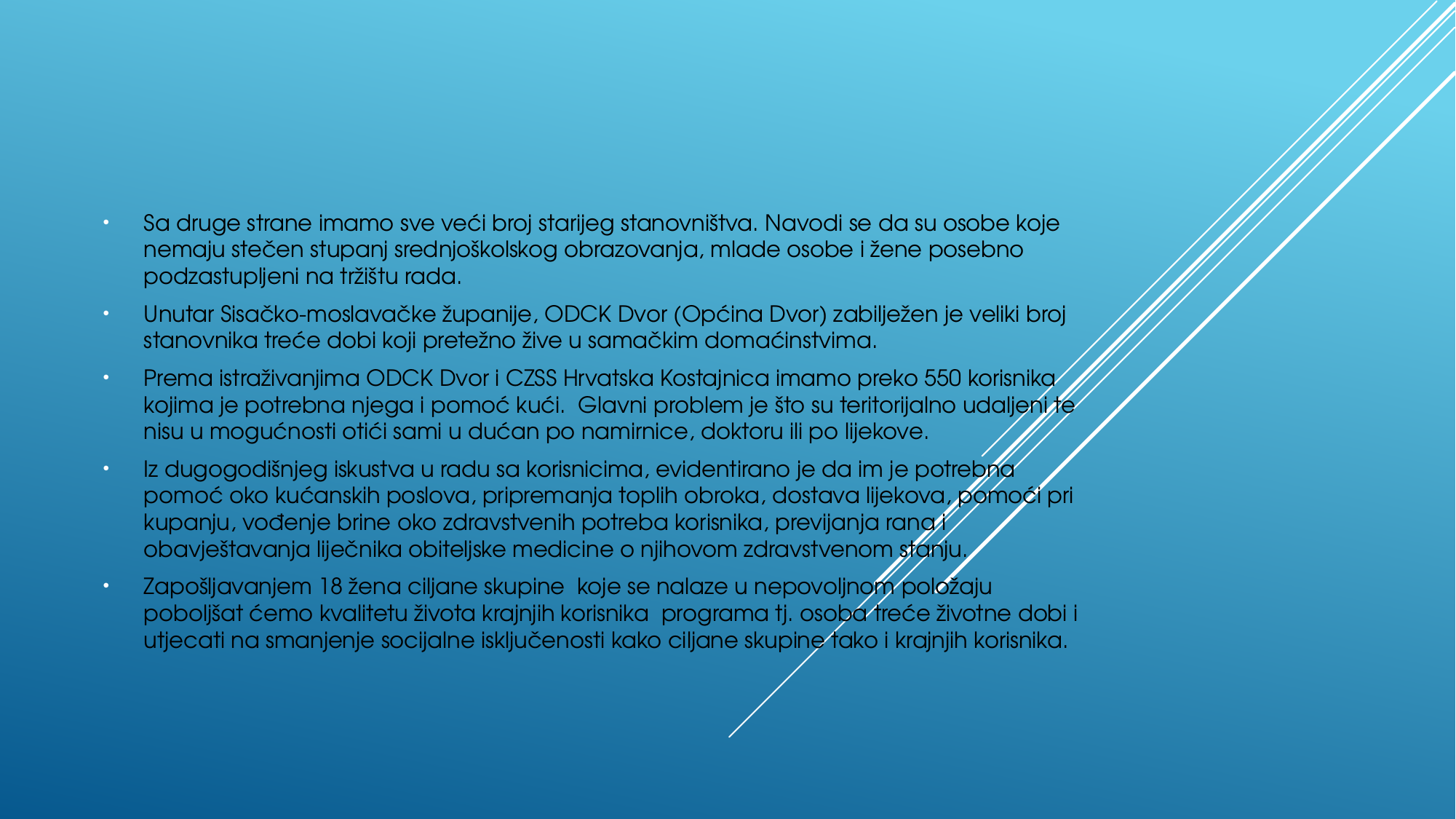

Sa druge strane imamo sve veći broj starijeg stanovništva. Navodi se da su osobe koje nemaju stečen stupanj srednjoškolskog obrazovanja, mlade osobe i žene posebno podzastupljeni na tržištu rada.
Unutar Sisačko-moslavačke županije, ODCK Dvor (Općina Dvor) zabilježen je veliki broj stanovnika treće dobi koji pretežno žive u samačkim domaćinstvima.
Prema istraživanjima ODCK Dvor i CZSS Hrvatska Kostajnica imamo preko 550 korisnika kojima je potrebna njega i pomoć kući.  Glavni problem je što su teritorijalno udaljeni te nisu u mogućnosti otići sami u dućan po namirnice, doktoru ili po lijekove.
Iz dugogodišnjeg iskustva u radu sa korisnicima, evidentirano je da im je potrebna pomoć oko kućanskih poslova, pripremanja toplih obroka, dostava lijekova, pomoći pri kupanju, vođenje brine oko zdravstvenih potreba korisnika, previjanja rana i obavještavanja liječnika obiteljske medicine o njihovom zdravstvenom stanju.
Zapošljavanjem 18 žena ciljane skupine  koje se nalaze u nepovoljnom položaju poboljšat ćemo kvalitetu života krajnjih korisnika  programa tj. osoba treće životne dobi i utjecati na smanjenje socijalne isključenosti kako ciljane skupine tako i krajnjih korisnika.